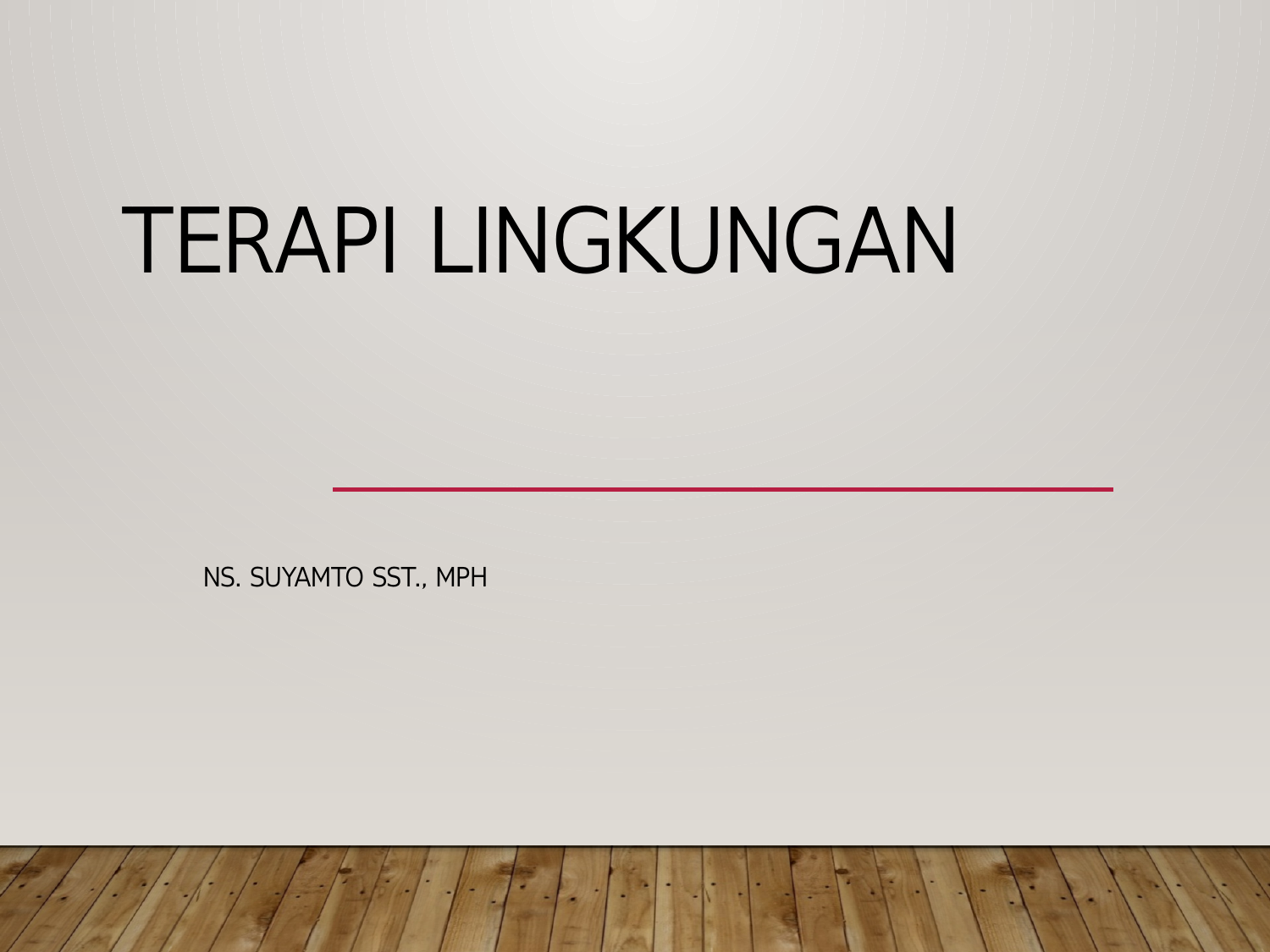

# Terapi Lingkungan
Ns. Suyamto SST., MPH